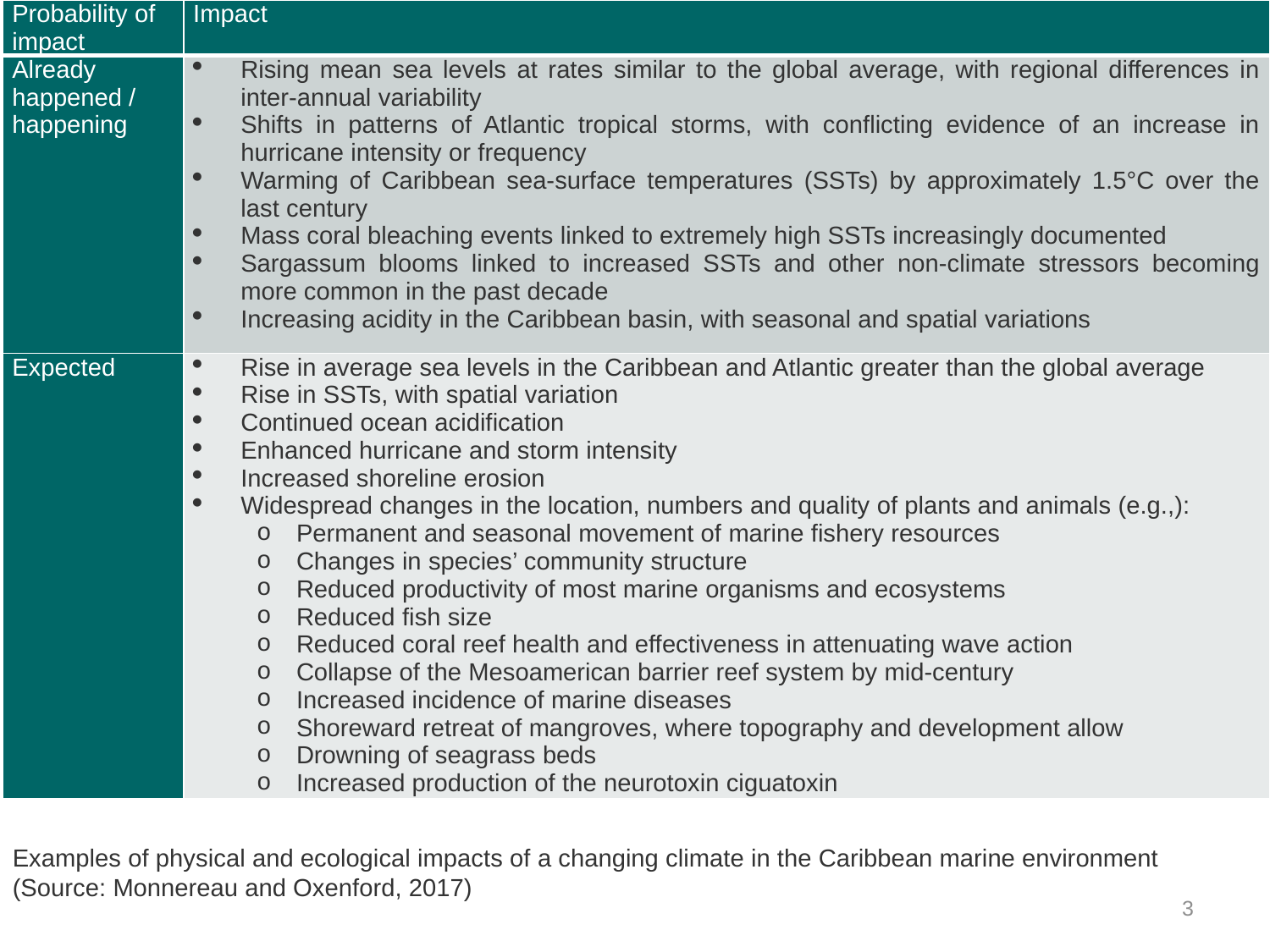

| Probability of impact | Impact |
| --- | --- |
| Already happened / happening | Rising mean sea levels at rates similar to the global average, with regional differences in inter-annual variability Shifts in patterns of Atlantic tropical storms, with conflicting evidence of an increase in hurricane intensity or frequency Warming of Caribbean sea-surface temperatures (SSTs) by approximately 1.5°C over the last century Mass coral bleaching events linked to extremely high SSTs increasingly documented Sargassum blooms linked to increased SSTs and other non-climate stressors becoming more common in the past decade Increasing acidity in the Caribbean basin, with seasonal and spatial variations |
| Expected | Rise in average sea levels in the Caribbean and Atlantic greater than the global average Rise in SSTs, with spatial variation Continued ocean acidification Enhanced hurricane and storm intensity Increased shoreline erosion Widespread changes in the location, numbers and quality of plants and animals (e.g.,): Permanent and seasonal movement of marine fishery resources Changes in species’ community structure Reduced productivity of most marine organisms and ecosystems Reduced fish size Reduced coral reef health and effectiveness in attenuating wave action Collapse of the Mesoamerican barrier reef system by mid-century Increased incidence of marine diseases Shoreward retreat of mangroves, where topography and development allow Drowning of seagrass beds Increased production of the neurotoxin ciguatoxin |
Examples of physical and ecological impacts of a changing climate in the Caribbean marine environment (Source: Monnereau and Oxenford, 2017)
3